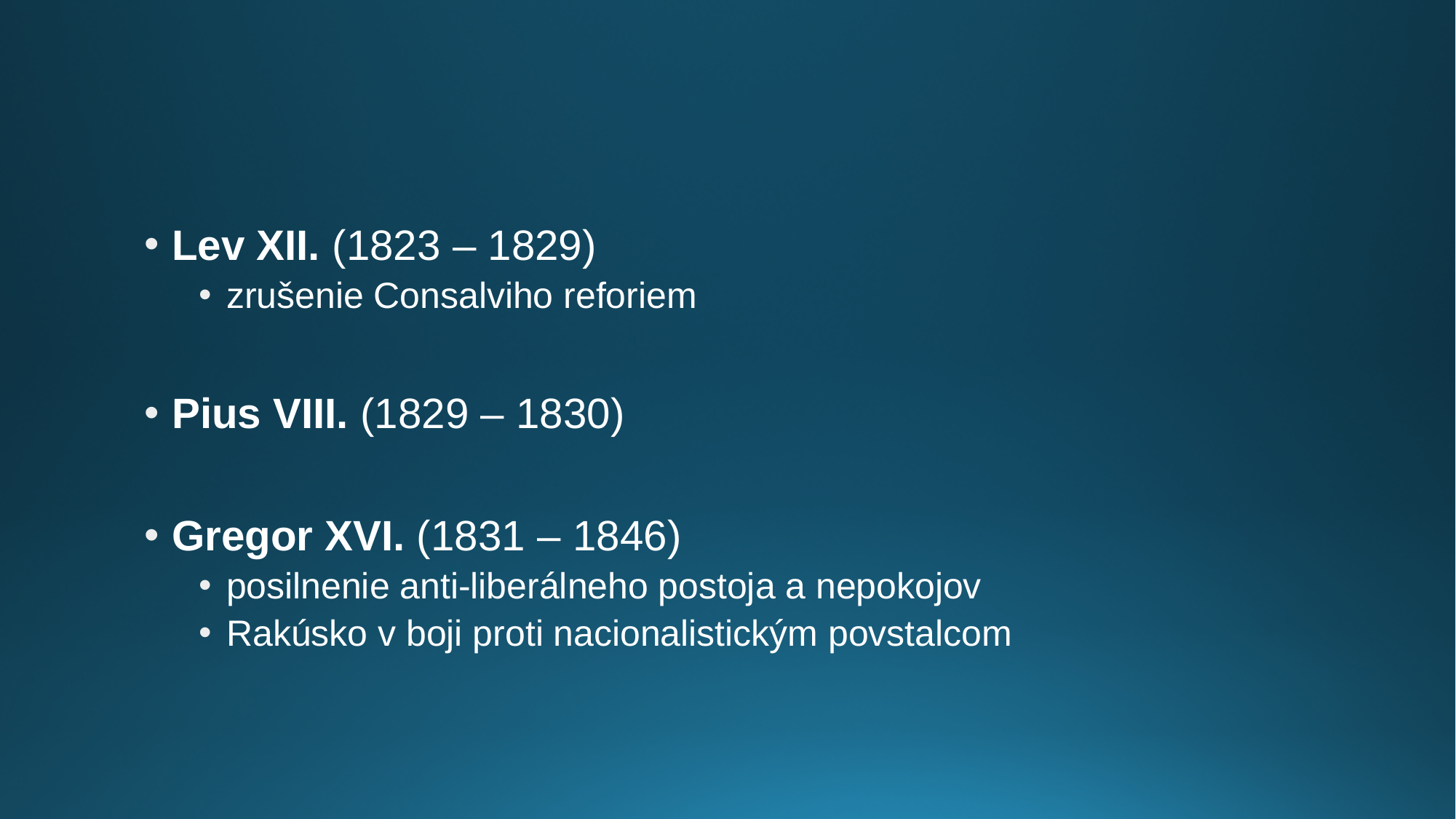

Lev XII. (1823 – 1829)
zrušenie Consalviho reforiem

Pius VIII. (1829 – 1830)

Gregor XVI. (1831 – 1846)
posilnenie anti-liberálneho postoja a nepokojov
Rakúsko v boji proti nacionalistickým povstalcom